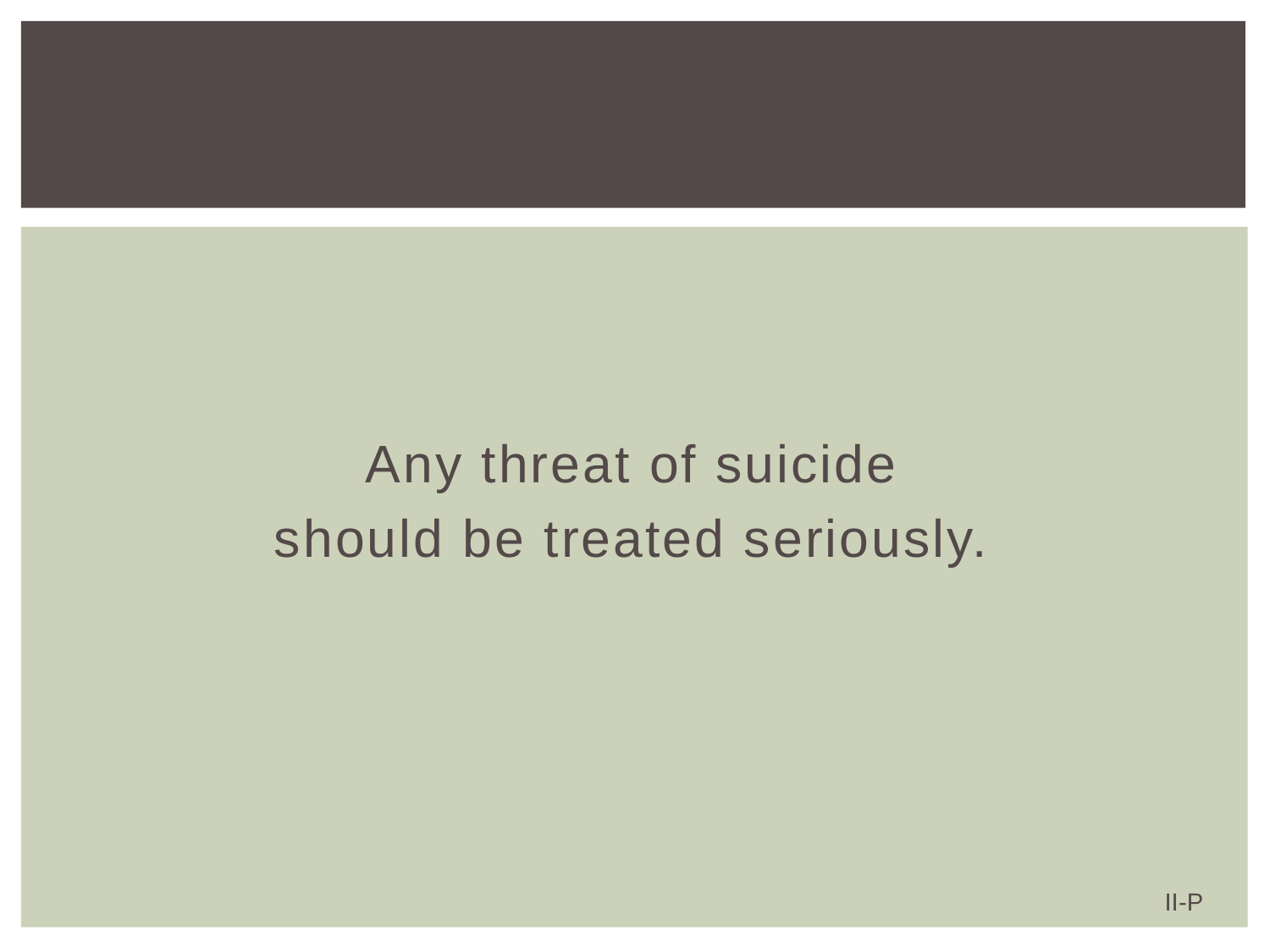

#
Any threat of suicide
should be treated seriously.

II-P